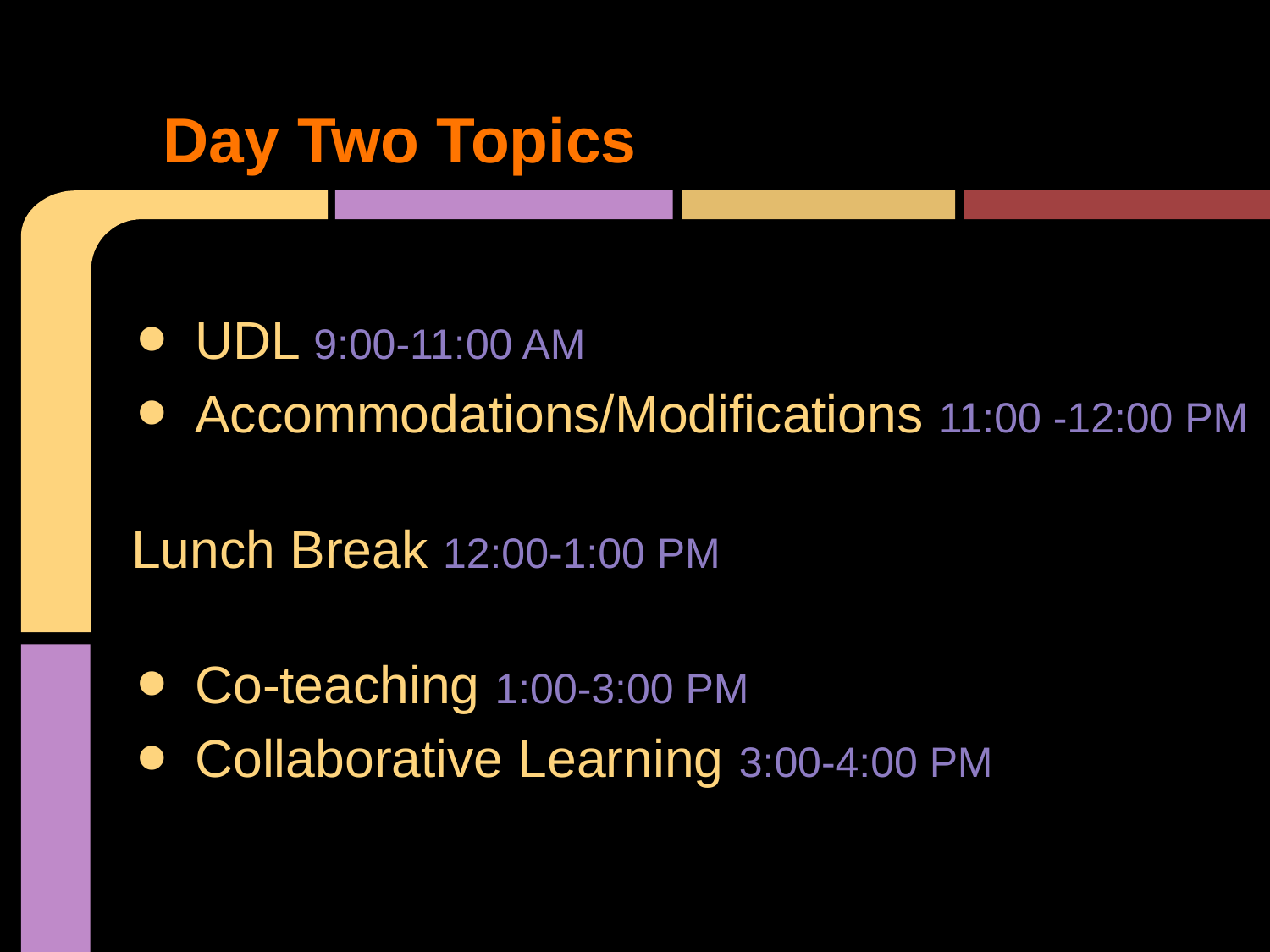

# Day Two Topics

UDL 9:00-11:00 AM
Accommodations/Modifications 11:00 -12:00 PM

Lunch Break 12:00-1:00 PM

Co-teaching 1:00-3:00 PM
Collaborative Learning 3:00-4:00 PM